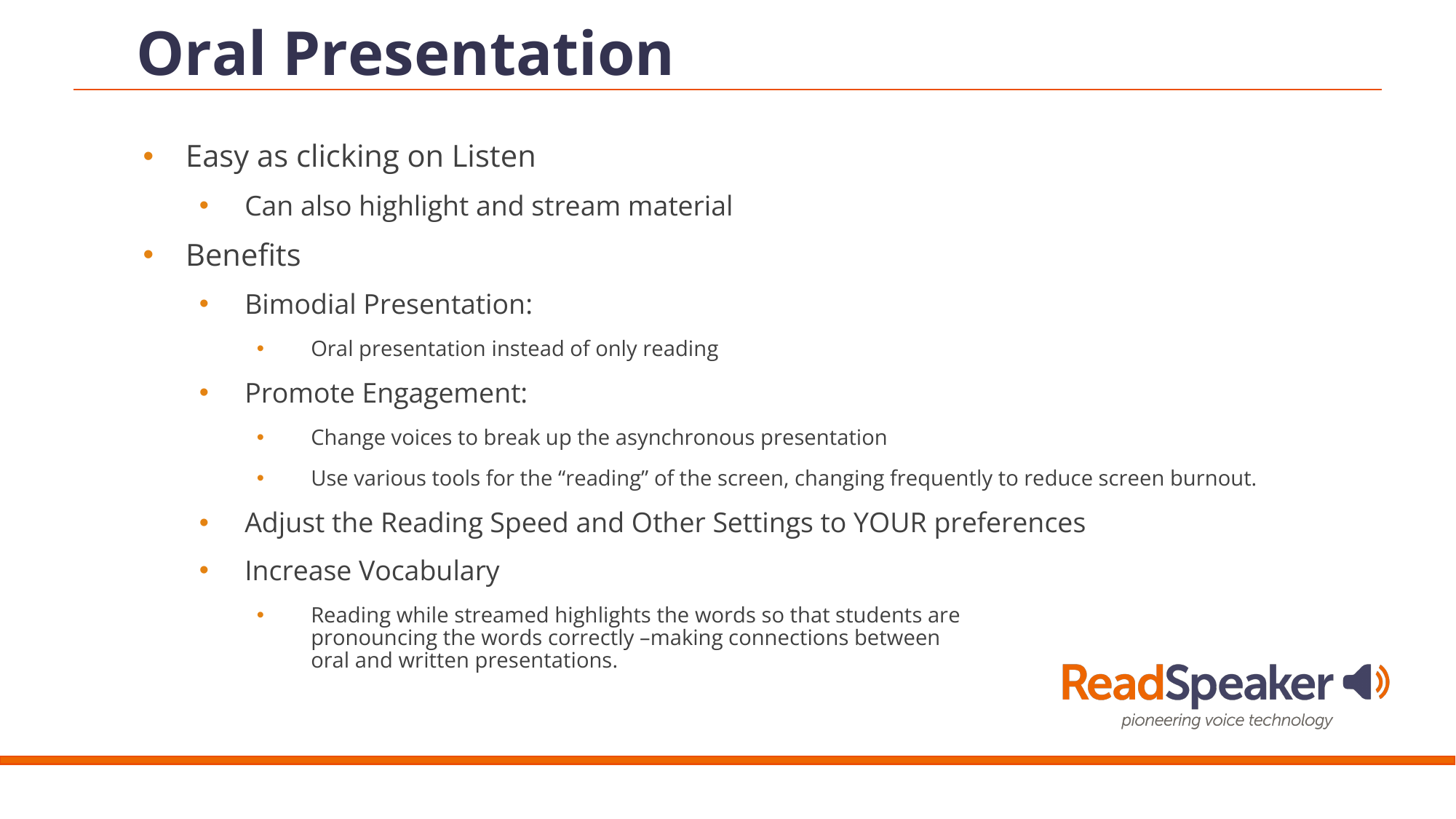

# Oral Presentation
Easy as clicking on Listen
Can also highlight and stream material
Benefits
Bimodial Presentation:
Oral presentation instead of only reading
Promote Engagement:
Change voices to break up the asynchronous presentation
Use various tools for the “reading” of the screen, changing frequently to reduce screen burnout.
Adjust the Reading Speed and Other Settings to YOUR preferences
Increase Vocabulary
Reading while streamed highlights the words so that students are
pronouncing the words correctly –making connections between
oral and written presentations.